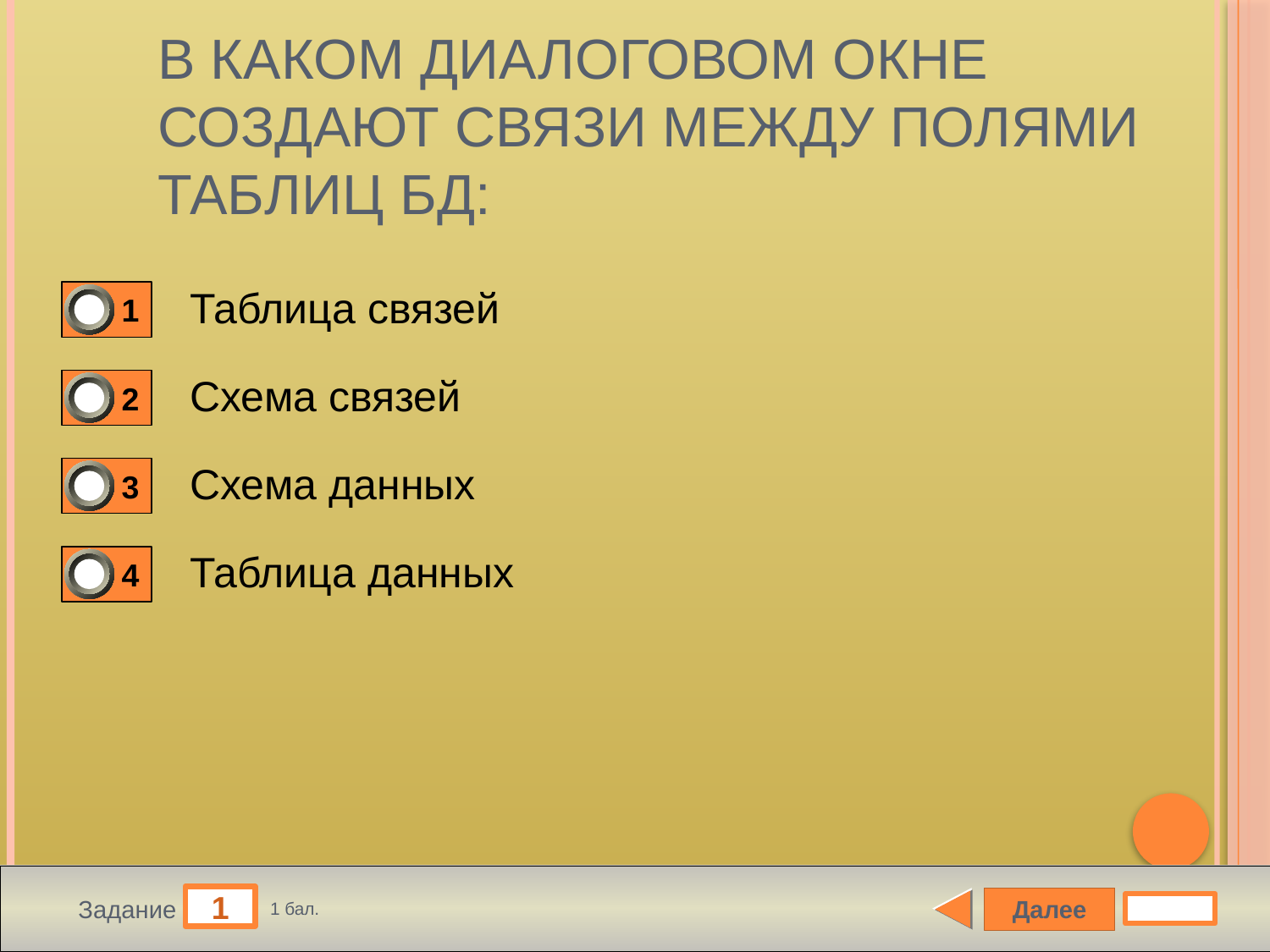

# В каком диалоговом окне создают связи между полями таблиц БД:
Таблица связей
1

Схема связей
2

Схема данных
3

Таблица данных
4

1

Далее
Задание

1 бал.